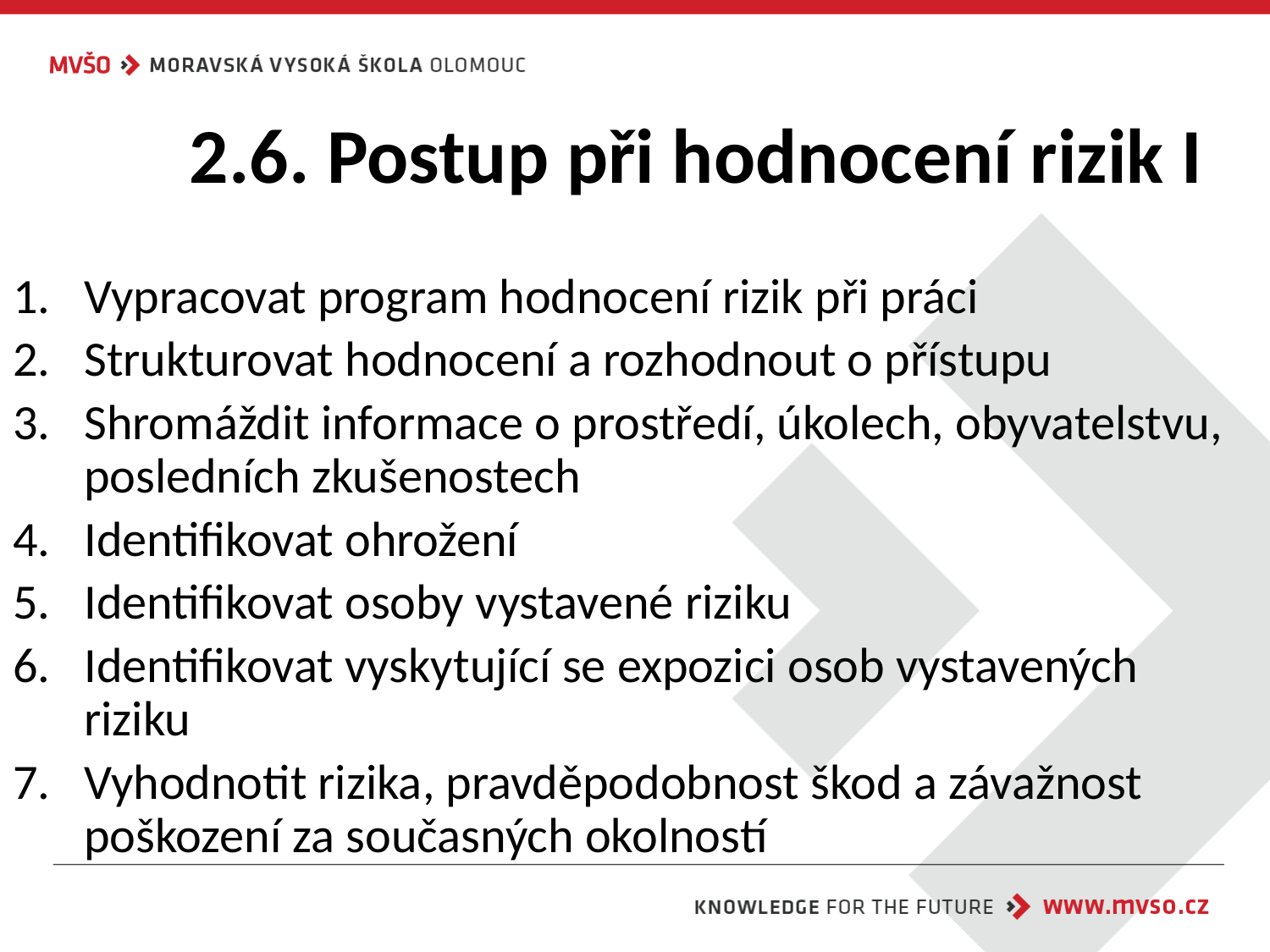

# 2.6. Postup při hodnocení rizik I
Vypracovat program hodnocení rizik při práci
Strukturovat hodnocení a rozhodnout o přístupu
Shromáždit informace o prostředí, úkolech, obyvatelstvu, posledních zkušenostech
Identifikovat ohrožení
Identifikovat osoby vystavené riziku
Identifikovat vyskytující se expozici osob vystavených riziku
Vyhodnotit rizika, pravděpodobnost škod a závažnost poškození za současných okolností